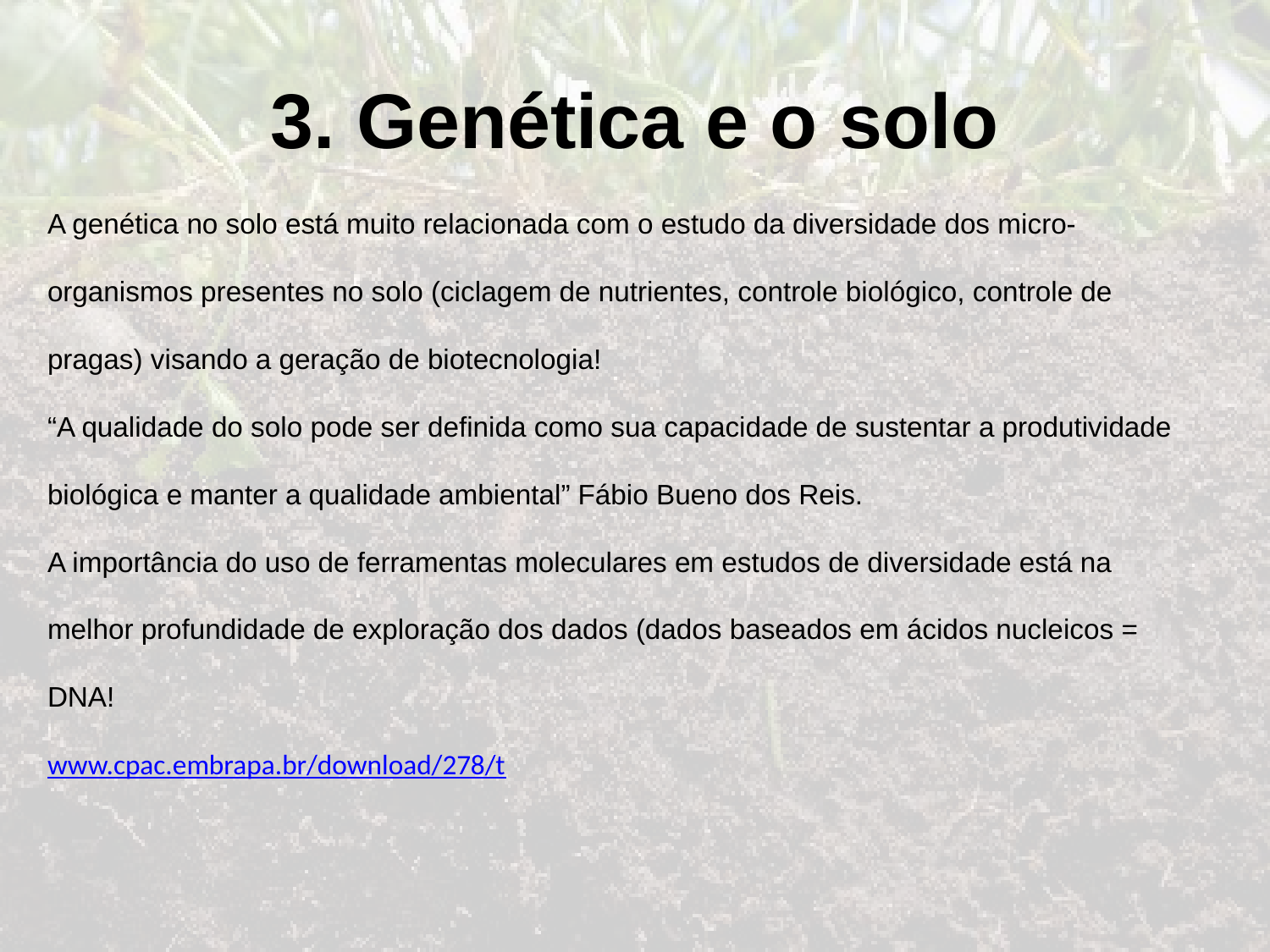

# 3. Genética e o solo
A genética no solo está muito relacionada com o estudo da diversidade dos micro-organismos presentes no solo (ciclagem de nutrientes, controle biológico, controle de pragas) visando a geração de biotecnologia!
“A qualidade do solo pode ser definida como sua capacidade de sustentar a produtividade biológica e manter a qualidade ambiental” Fábio Bueno dos Reis.
A importância do uso de ferramentas moleculares em estudos de diversidade está na melhor profundidade de exploração dos dados (dados baseados em ácidos nucleicos = DNA!
www.cpac.embrapa.br/download/278/t